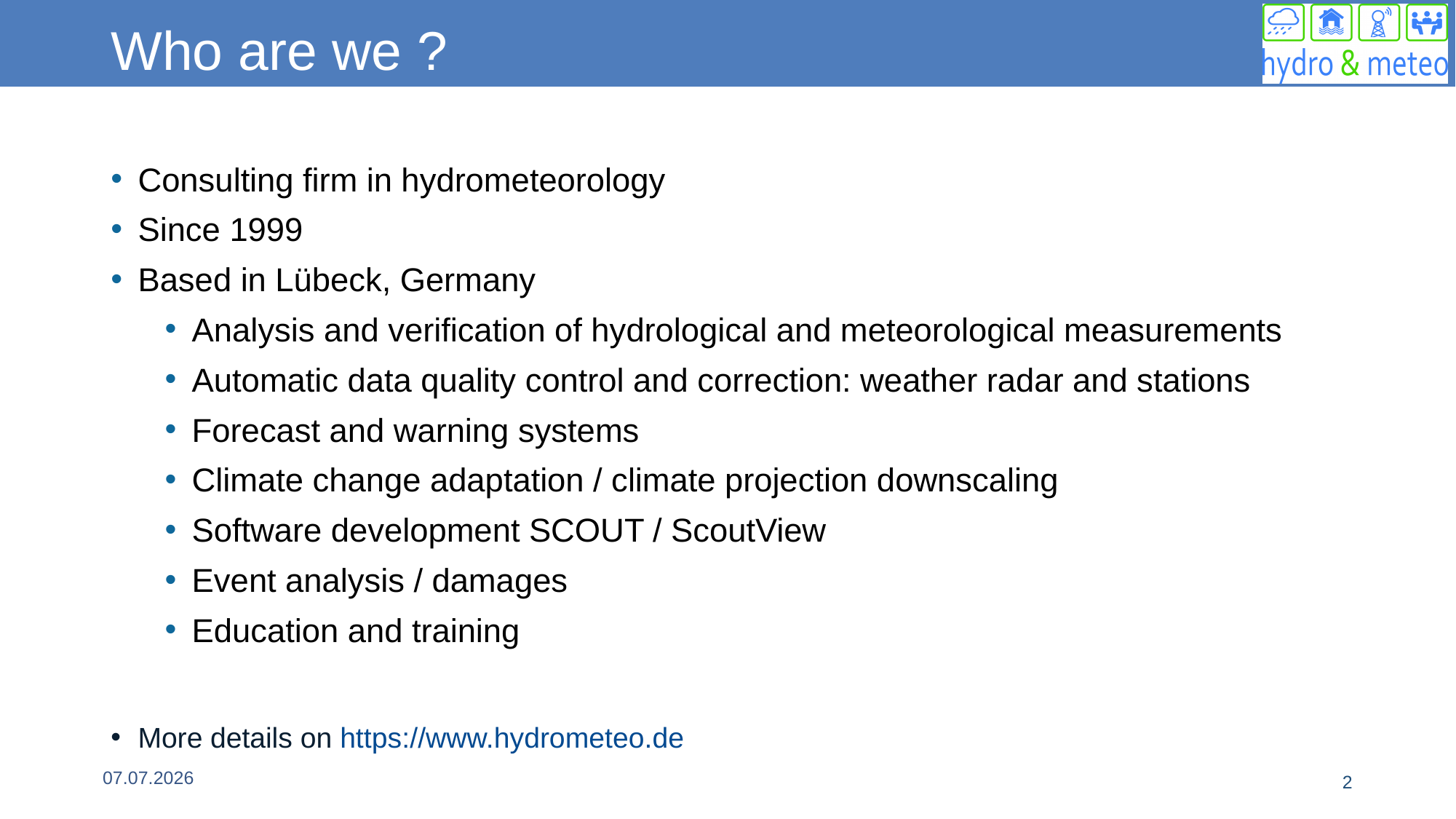

# Who are we ?
Consulting firm in hydrometeorology
Since 1999
Based in Lübeck, Germany
Analysis and verification of hydrological and meteorological measurements
Automatic data quality control and correction: weather radar and stations
Forecast and warning systems
Climate change adaptation / climate projection downscaling
Software development SCOUT / ScoutView
Event analysis / damages
Education and training

More details on https://www.hydrometeo.de